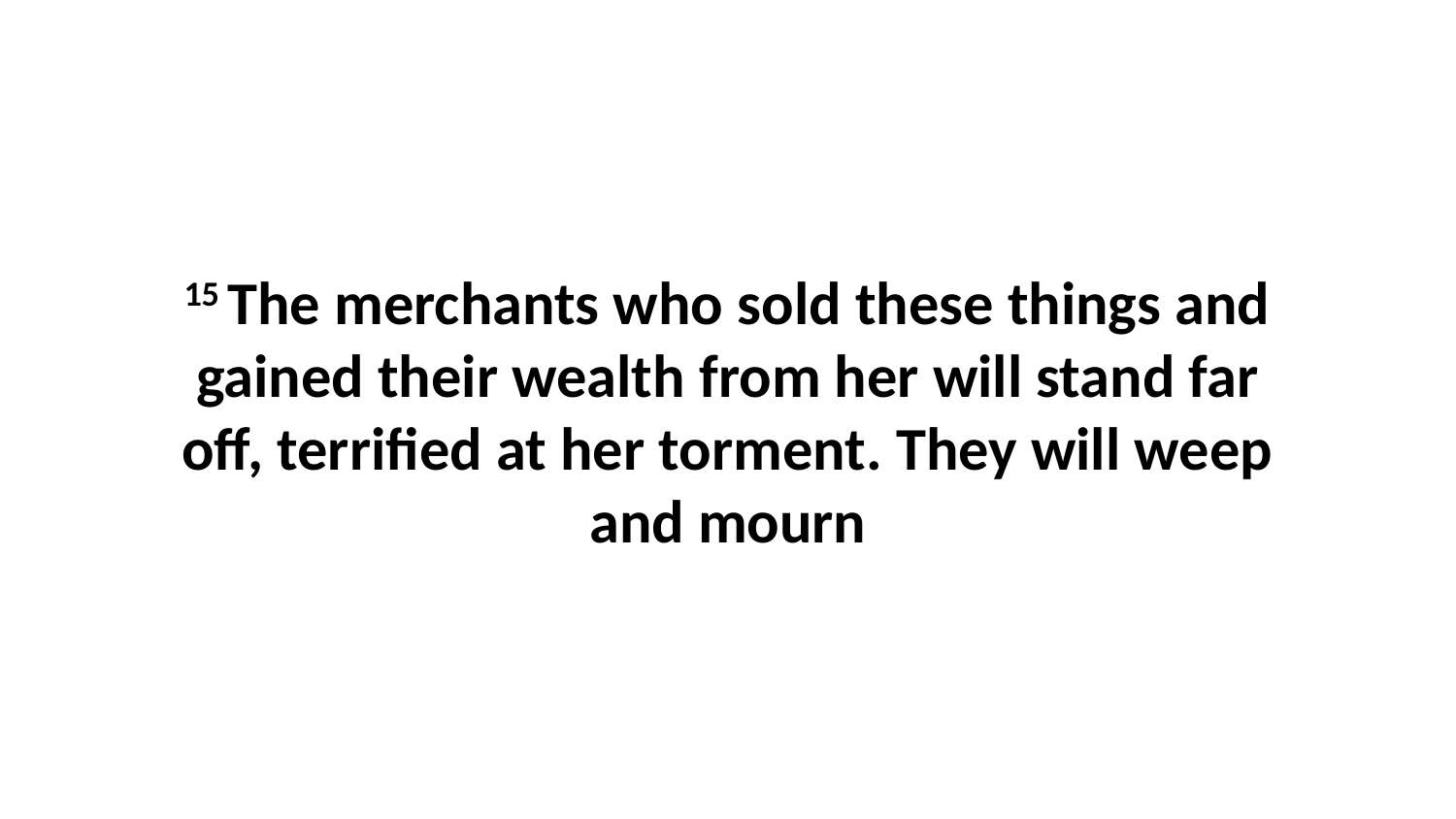

15 The merchants who sold these things and gained their wealth from her will stand far off, terrified at her torment. They will weep and mourn